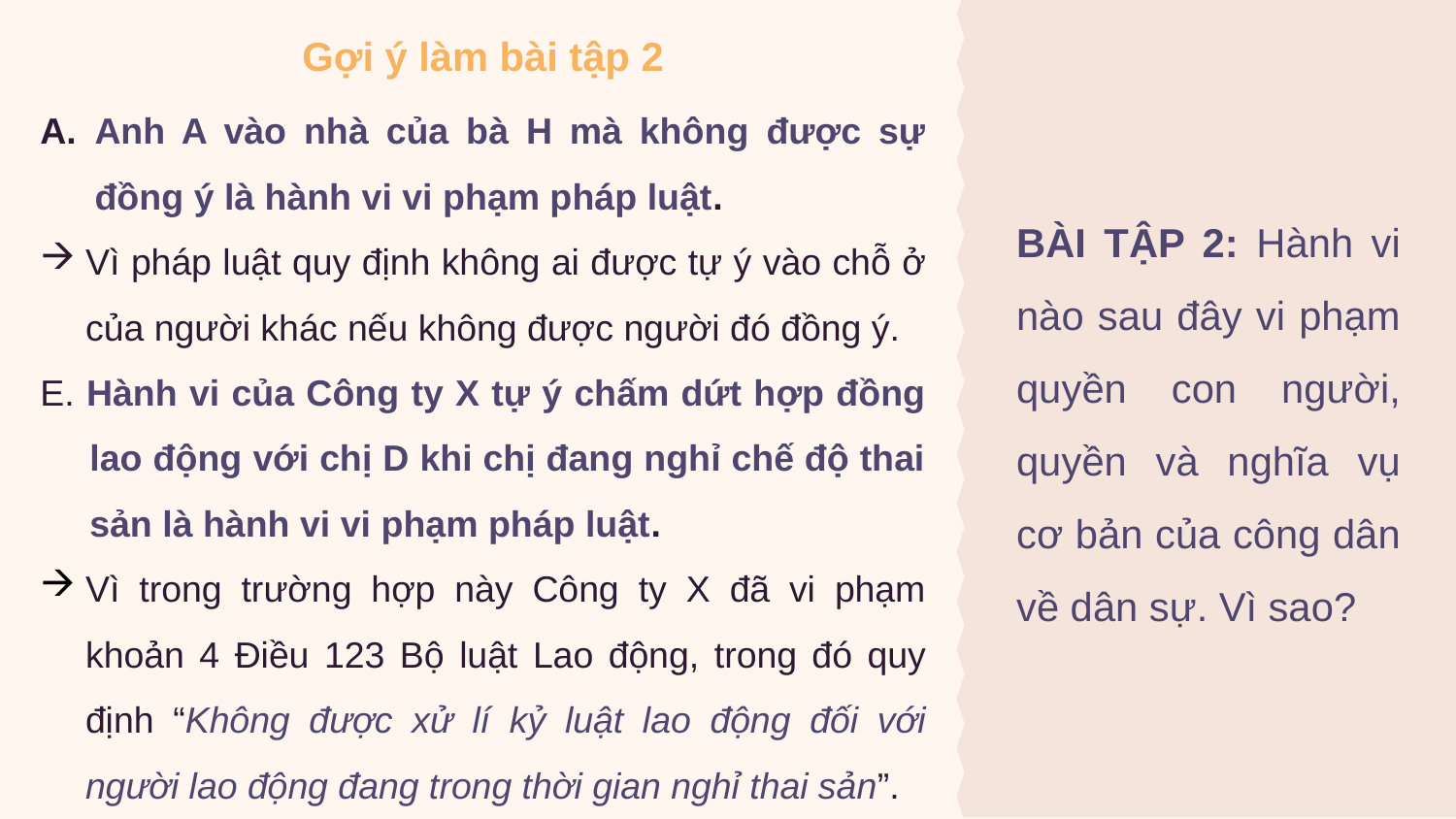

Gợi ý làm bài tập 2
Anh A vào nhà của bà H mà không được sự đồng ý là hành vi vi phạm pháp luật.
Vì pháp luật quy định không ai được tự ý vào chỗ ở của người khác nếu không được người đó đồng ý.
BÀI TẬP 2: Hành vi nào sau đây vi phạm quyền con người, quyền và nghĩa vụ cơ bản của công dân về dân sự. Vì sao?
E. Hành vi của Công ty X tự ý chấm dứt hợp đồng lao động với chị D khi chị đang nghỉ chế độ thai sản là hành vi vi phạm pháp luật.
Vì trong trường hợp này Công ty X đã vi phạm khoản 4 Điều 123 Bộ luật Lao động, trong đó quy định “Không được xử lí kỷ luật lao động đối với người lao động đang trong thời gian nghỉ thai sản”.